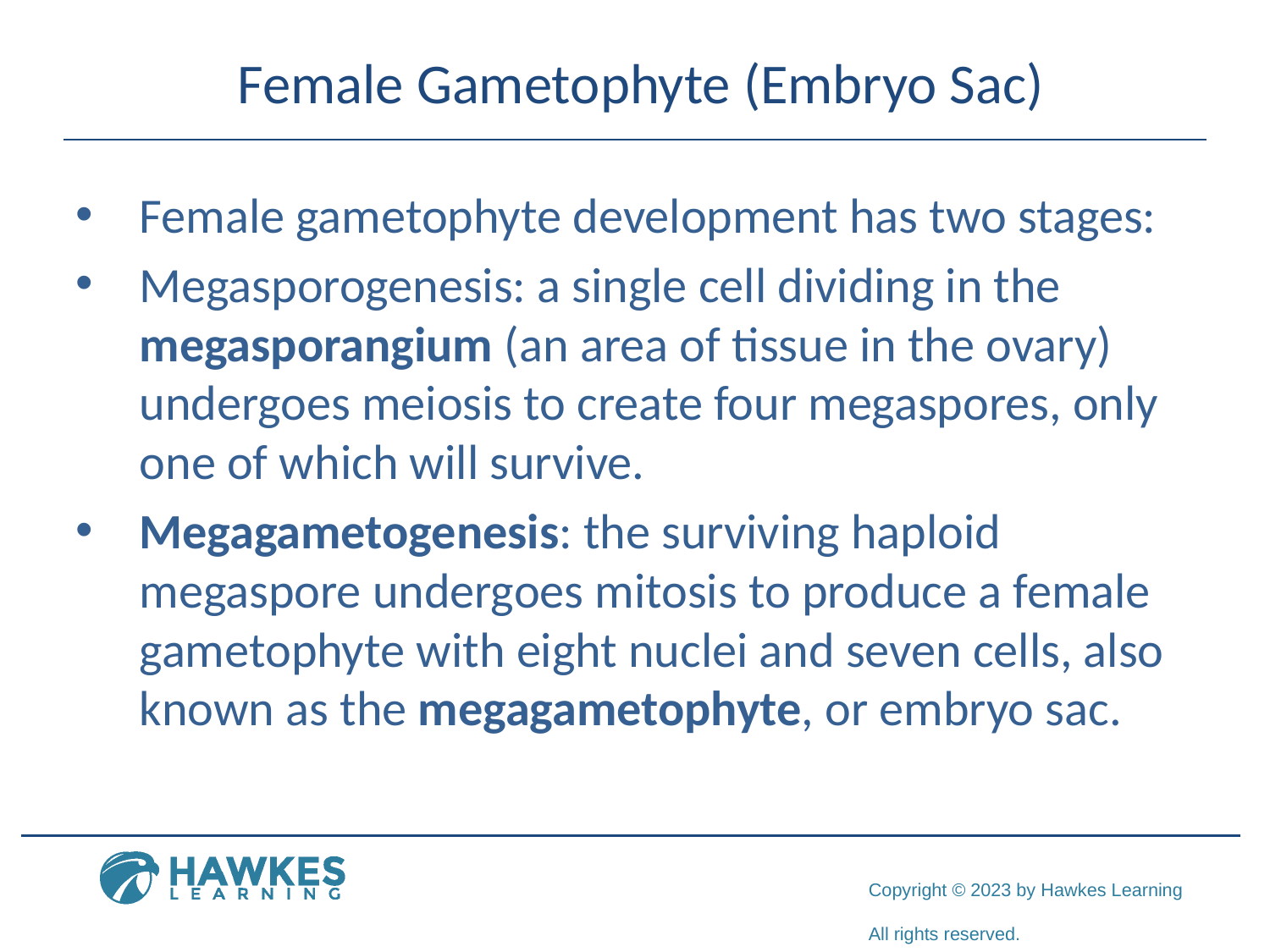

# Female Gametophyte (Embryo Sac)
Female gametophyte development has two stages:
Megasporogenesis: a single cell dividing in the megasporangium (an area of tissue in the ovary) undergoes meiosis to create four megaspores, only one of which will survive.
Megagametogenesis: the surviving haploid megaspore undergoes mitosis to produce a female gametophyte with eight nuclei and seven cells, also known as the megagametophyte, or embryo sac.